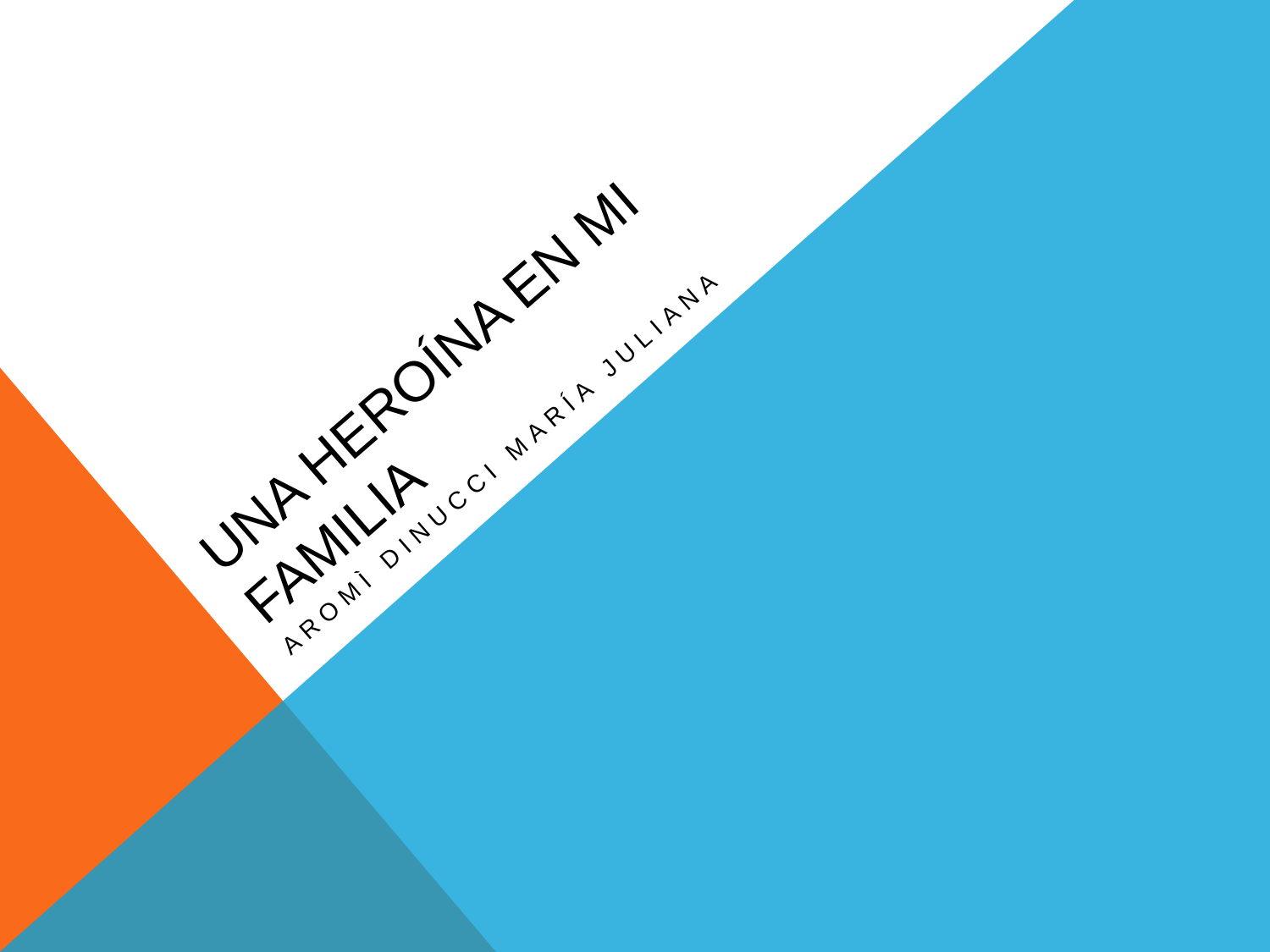

# Una heroína en mi familia
Aromì Dinucci maría juliana